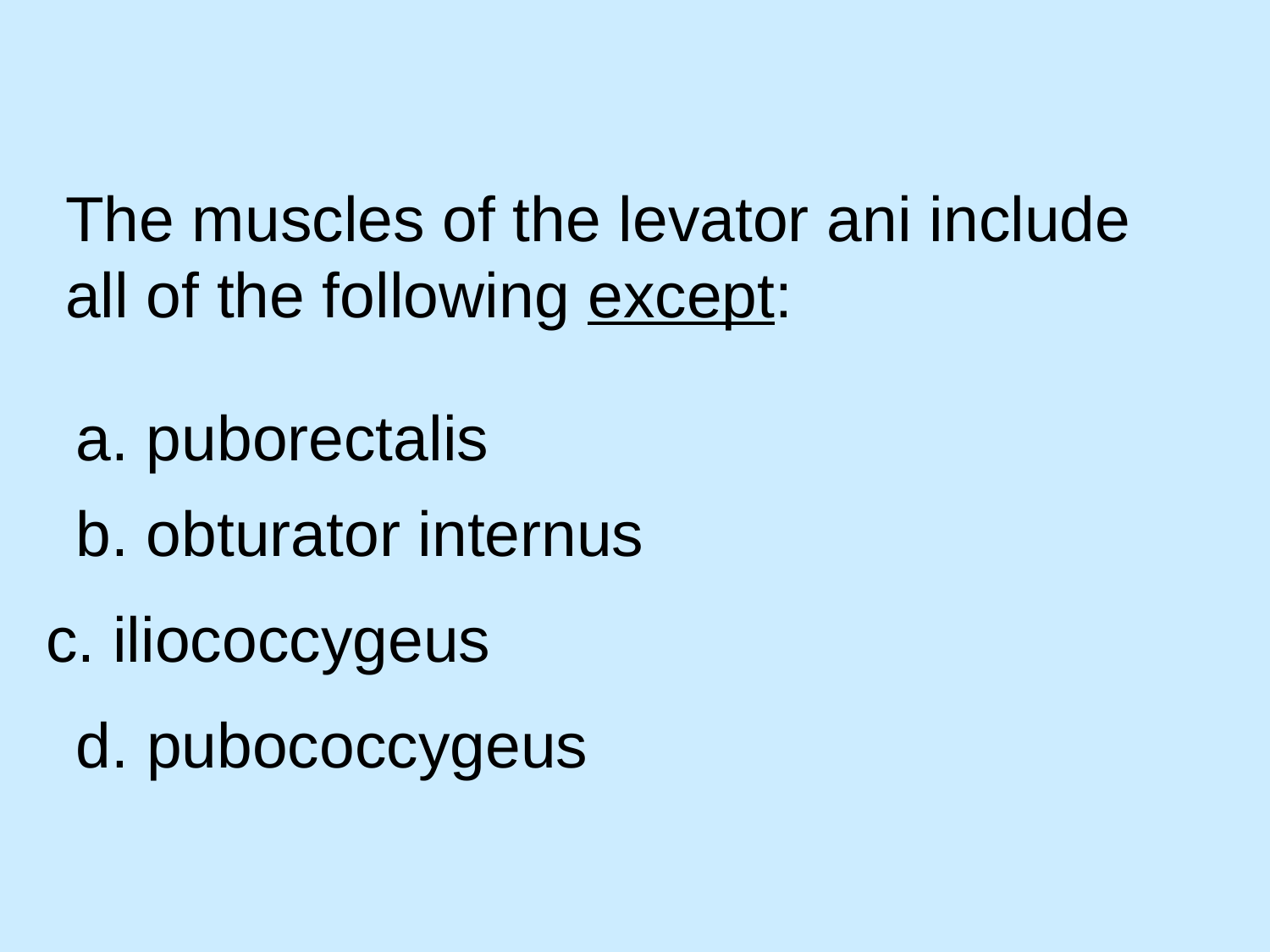

The muscles of the levator ani include all of the following except:

a. puborectalis
b. obturator internus
c. iliococcygeus
d. pubococcygeus